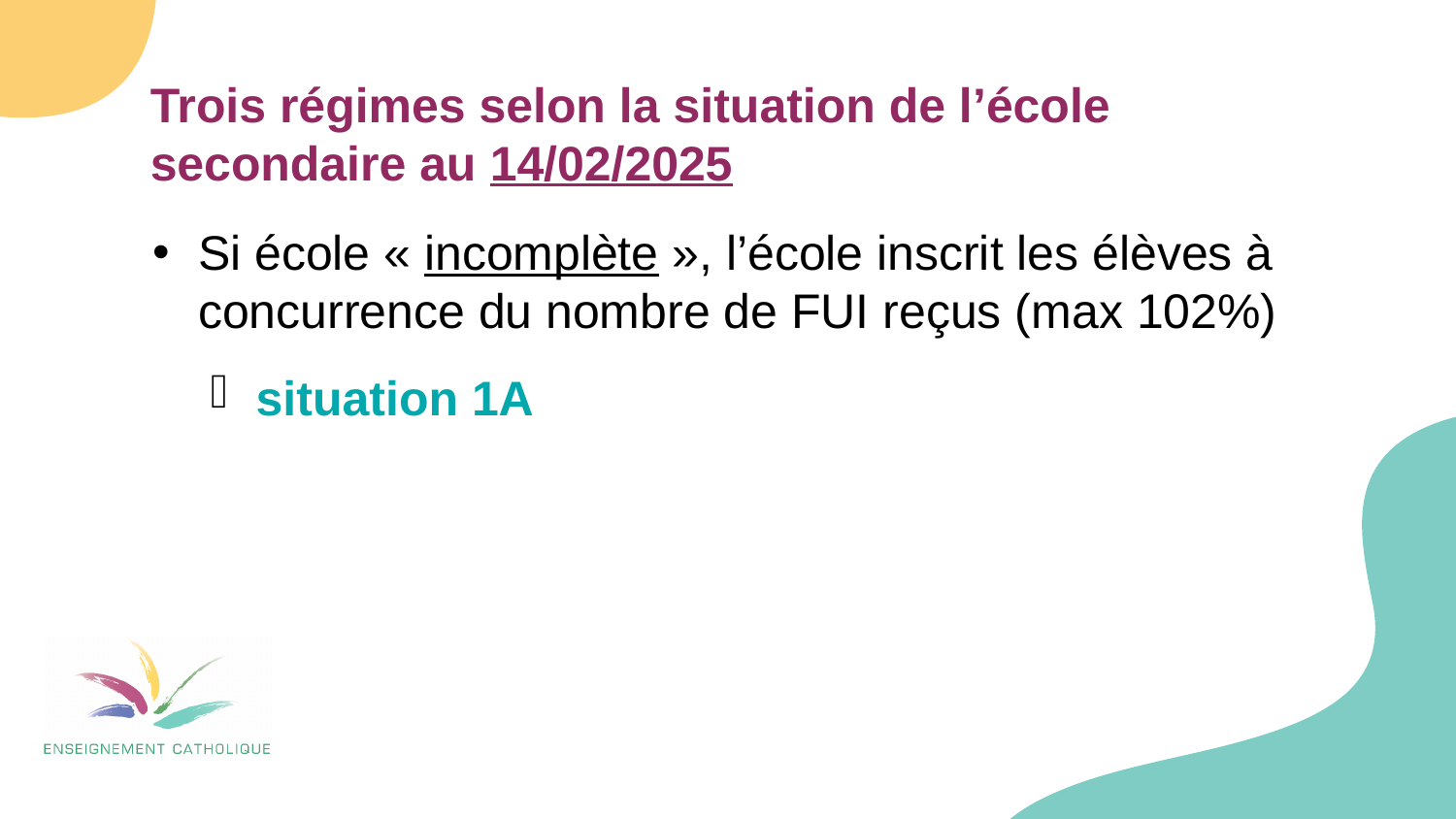

Trois régimes selon la situation de l’école secondaire au 14/02/2025

Si école « incomplète », l’école inscrit les élèves à concurrence du nombre de FUI reçus (max 102%)
situation 1A